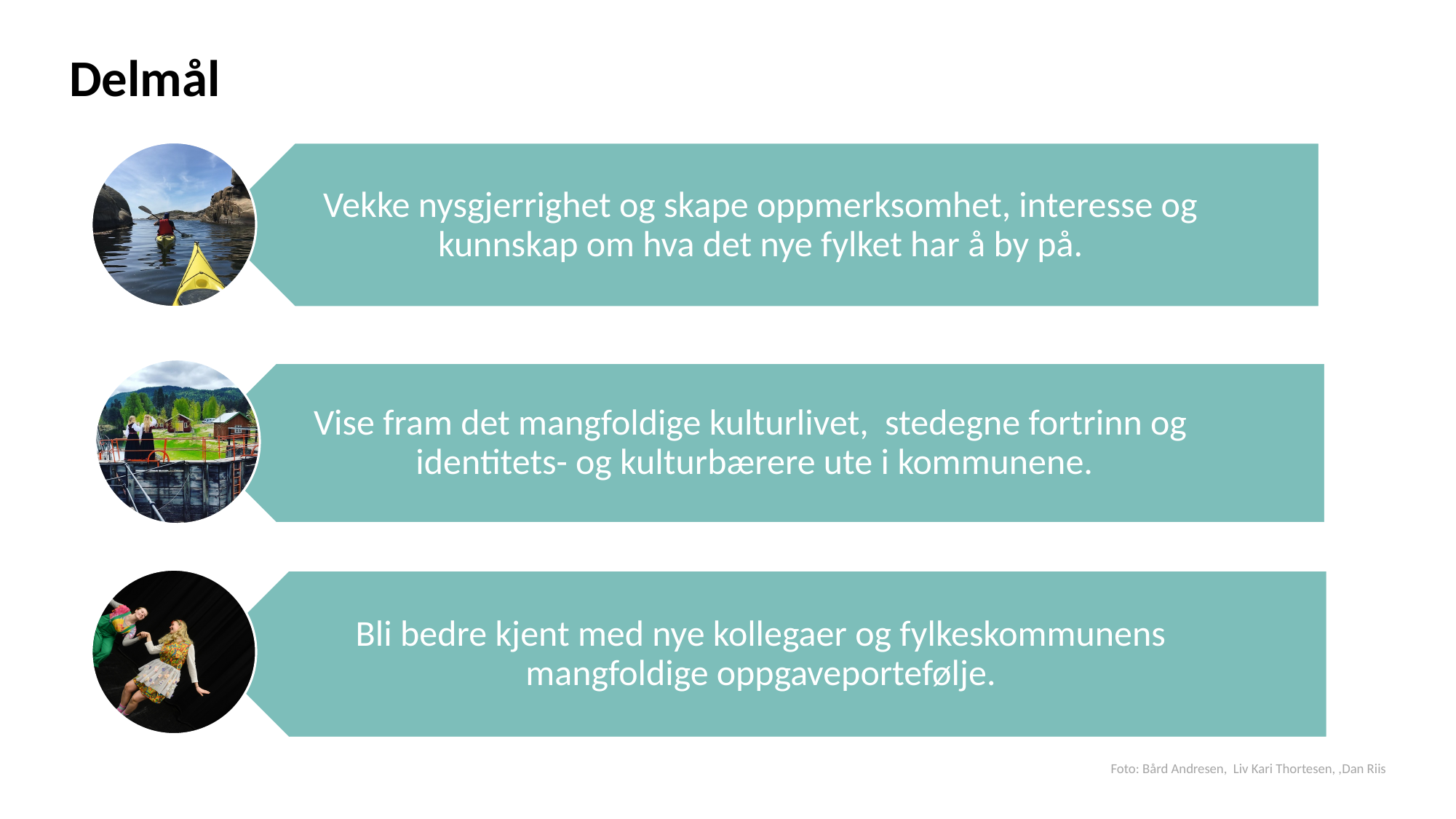

Delmål
Vekke nysgjerrighet og skape oppmerksomhet, interesse og kunnskap om hva det nye fylket har å by på.
Vise fram det mangfoldige kulturlivet,  stedegne fortrinn og  identitets- og kulturbærere ute i kommunene.
Bli bedre kjent med nye kollegaer og fylkeskommunens mangfoldige oppgaveportefølje.
Foto: Bård Andresen,  Liv Kari Thortesen, ,Dan Riis